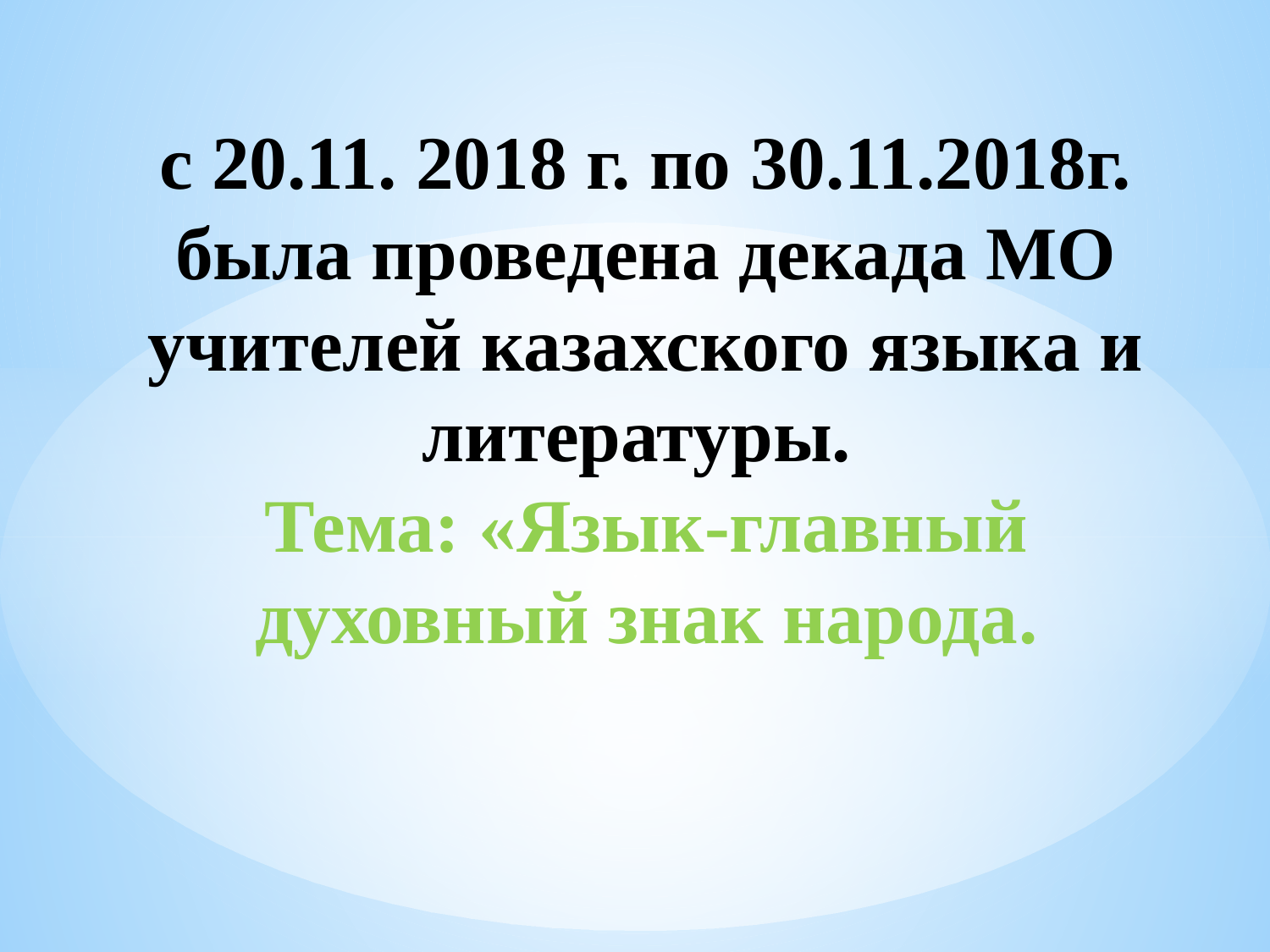

# с 20.11. 2018 г. по 30.11.2018г. была проведена декада МО учителей казахского языка и литературы. Тема: «Язык-главный духовный знак народа.